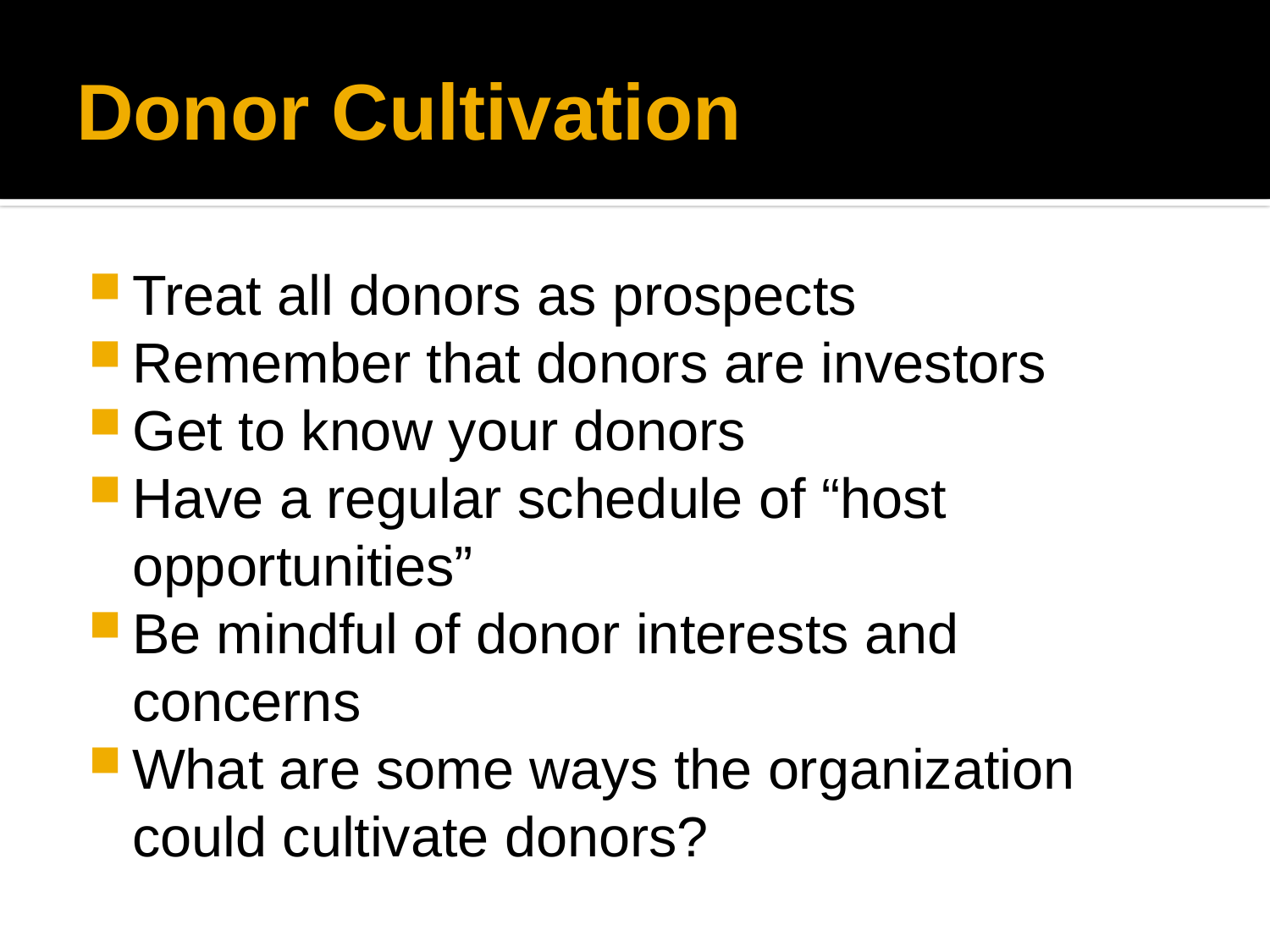

# Donor Cultivation
Treat all donors as prospects
Remember that donors are investors
Get to know your donors
Have a regular schedule of “host opportunities”
Be mindful of donor interests and concerns
What are some ways the organization could cultivate donors?